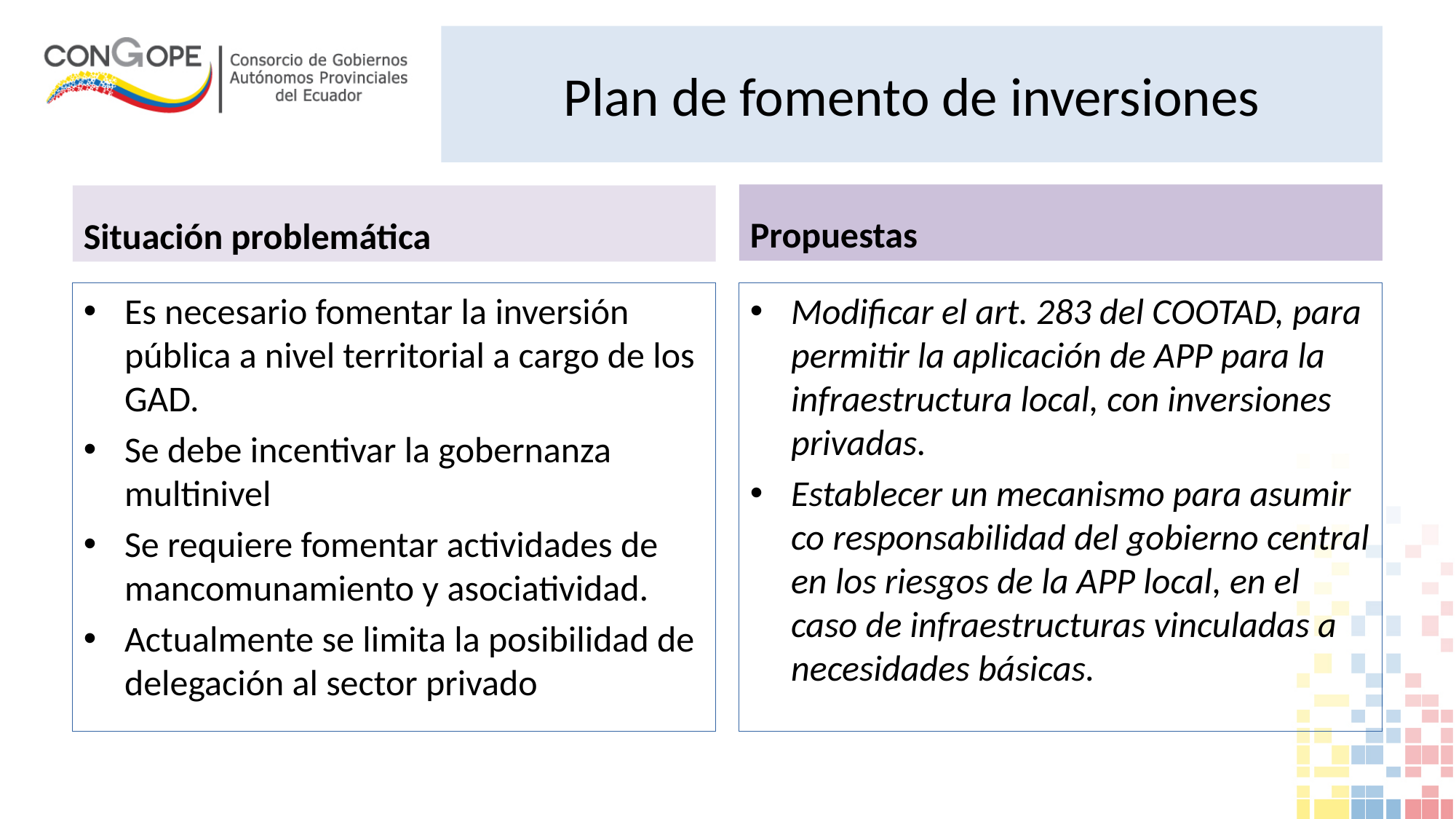

Plan de fomento de inversiones
Propuestas
Situación problemática
Es necesario fomentar la inversión pública a nivel territorial a cargo de los GAD.
Se debe incentivar la gobernanza multinivel
Se requiere fomentar actividades de mancomunamiento y asociatividad.
Actualmente se limita la posibilidad de delegación al sector privado
Modificar el art. 283 del COOTAD, para permitir la aplicación de APP para la infraestructura local, con inversiones privadas.
Establecer un mecanismo para asumir co responsabilidad del gobierno central en los riesgos de la APP local, en el caso de infraestructuras vinculadas a necesidades básicas.